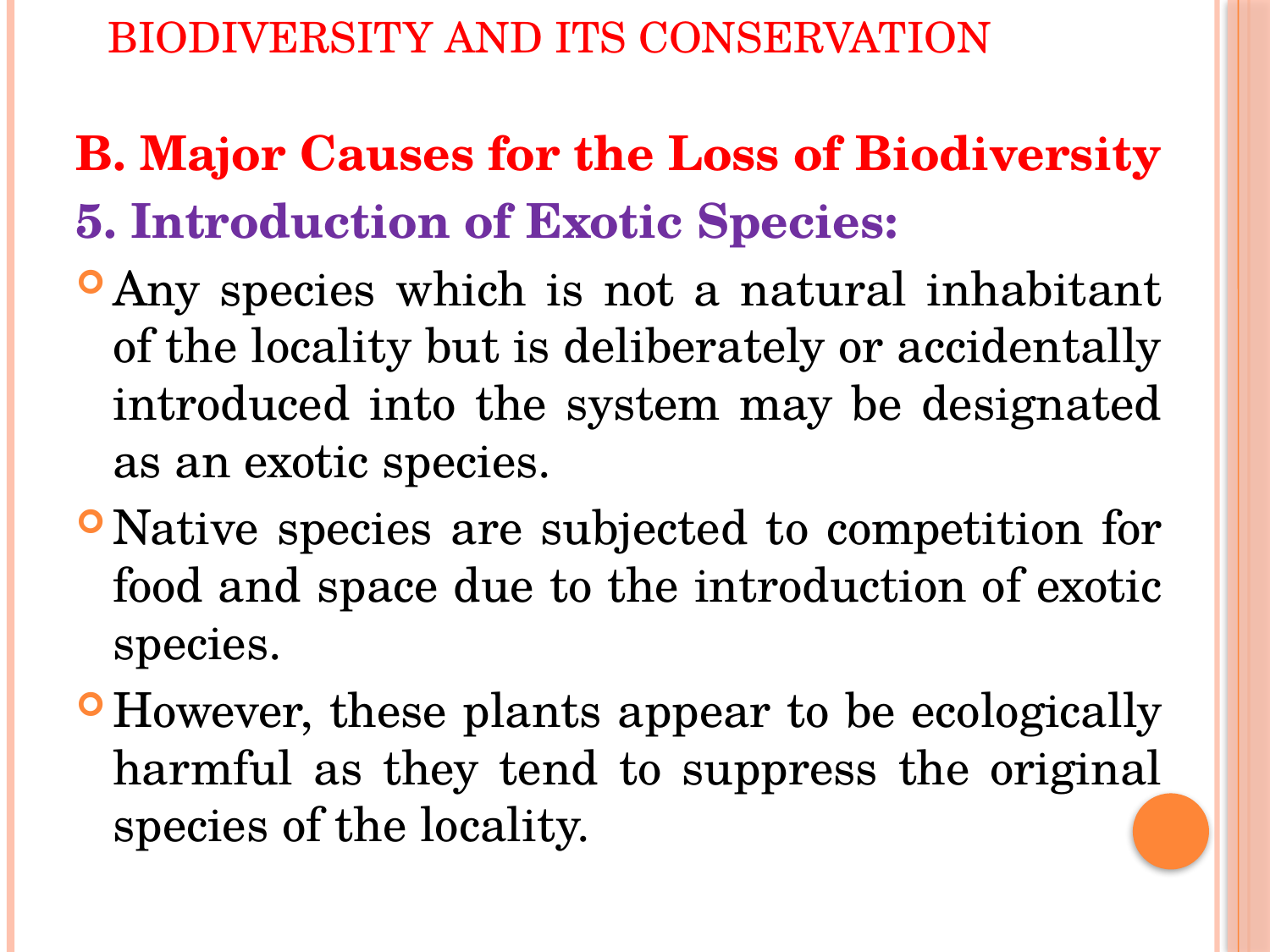

# Biodiversity and its Conservation
B. Major Causes for the Loss of Biodiversity
5. Introduction of Exotic Species:
Any species which is not a natural inhabitant of the locality but is deliberately or accidentally introduced into the system may be designated as an exotic species.
Native species are subjected to competition for food and space due to the introduction of exotic species.
However, these plants appear to be ecologically harmful as they tend to suppress the original species of the locality.